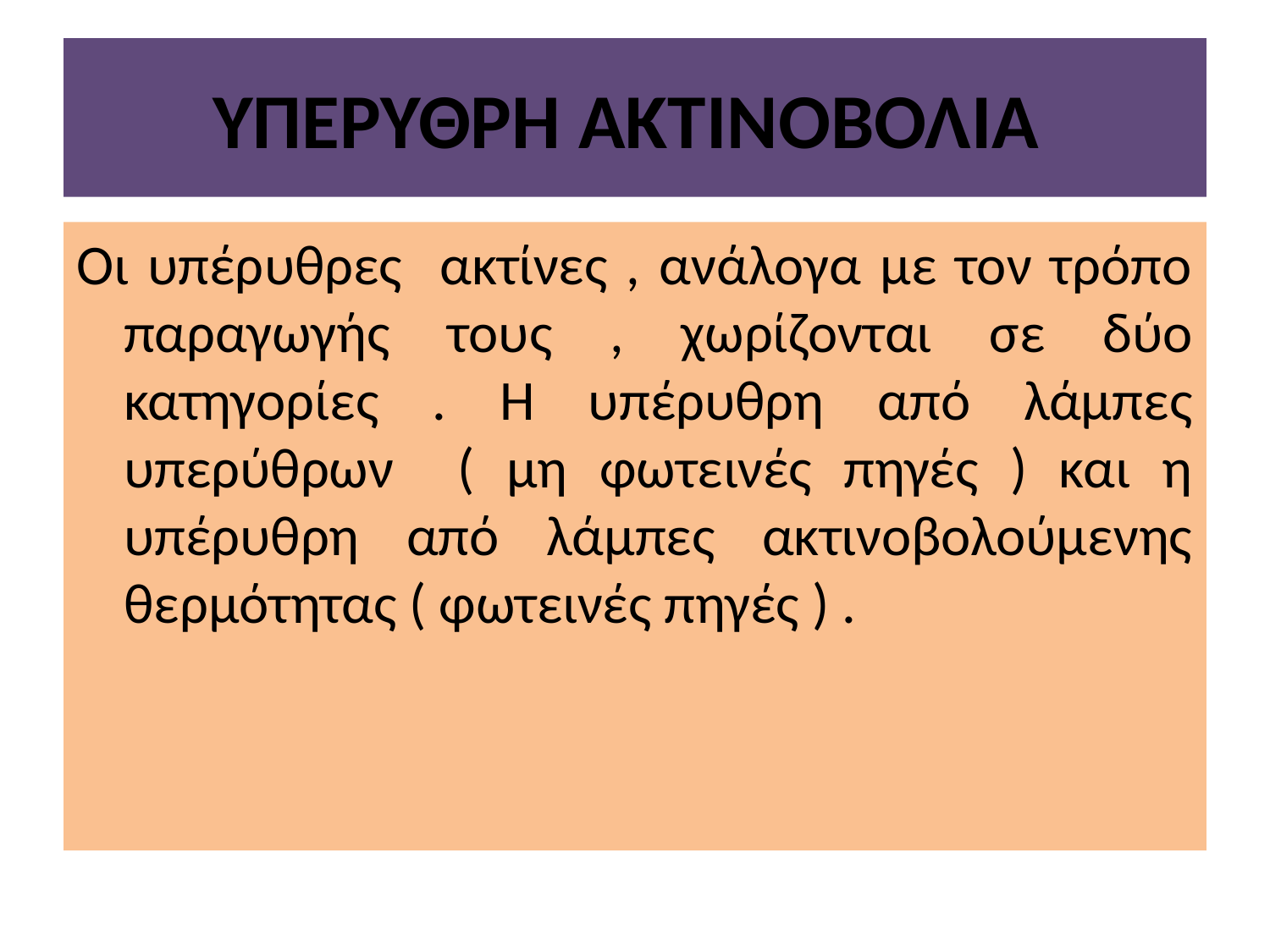

# ΥΠΕΡΥΘΡΗ ΑΚΤΙΝΟΒΟΛΙΑ
Οι υπέρυθρες  ακτίνες , ανάλογα με τον τρόπο παραγωγής τους , χωρίζονται σε δύο κατηγορίες . Η υπέρυθρη από λάμπες υπερύθρων  ( μη φωτεινές πηγές ) και η υπέρυθρη από λάμπες ακτινοβολούμενης θερμότητας ( φωτεινές πηγές ) .